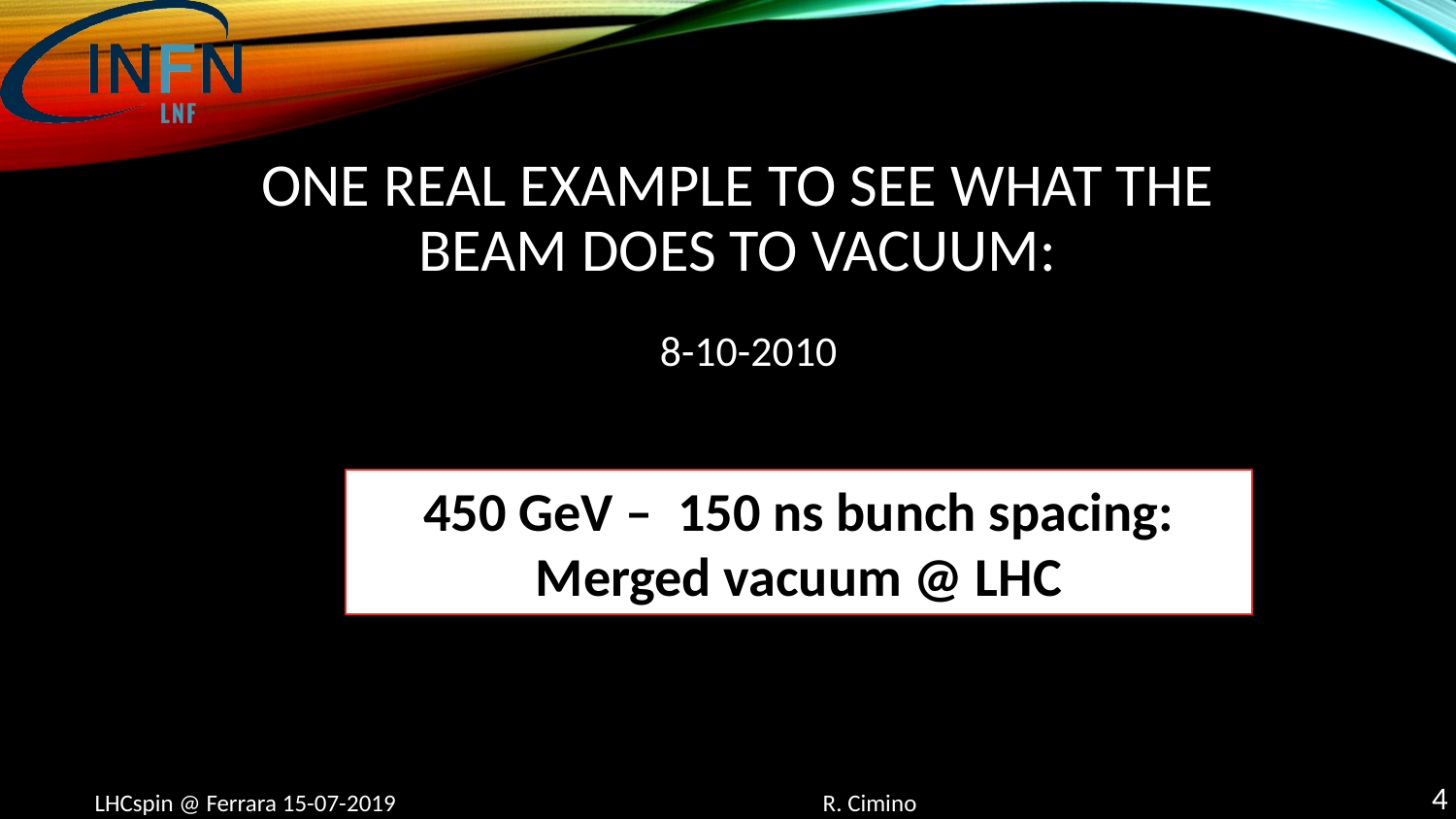

# One real example to see what the beam does to Vacuum:
8-10-2010
450 GeV –  150 ns bunch spacing: Merged vacuum @ LHC